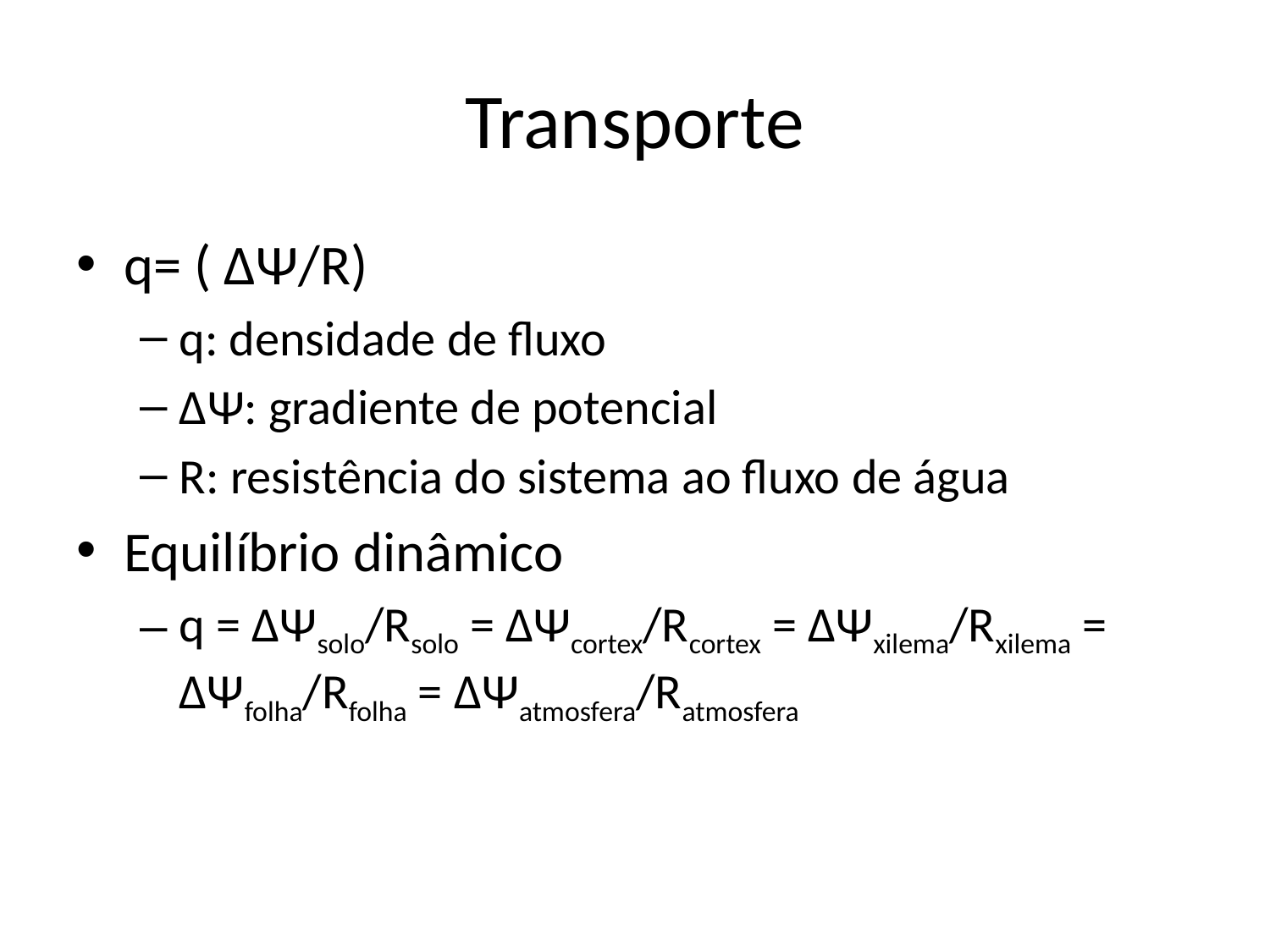

# Transporte
q= ( ∆Ψ/R)
q: densidade de fluxo
∆Ψ: gradiente de potencial
R: resistência do sistema ao fluxo de água
Equilíbrio dinâmico
q = ∆Ψsolo/Rsolo = ∆Ψcortex/Rcortex = ∆Ψxilema/Rxilema = ∆Ψfolha/Rfolha = ∆Ψatmosfera/Ratmosfera